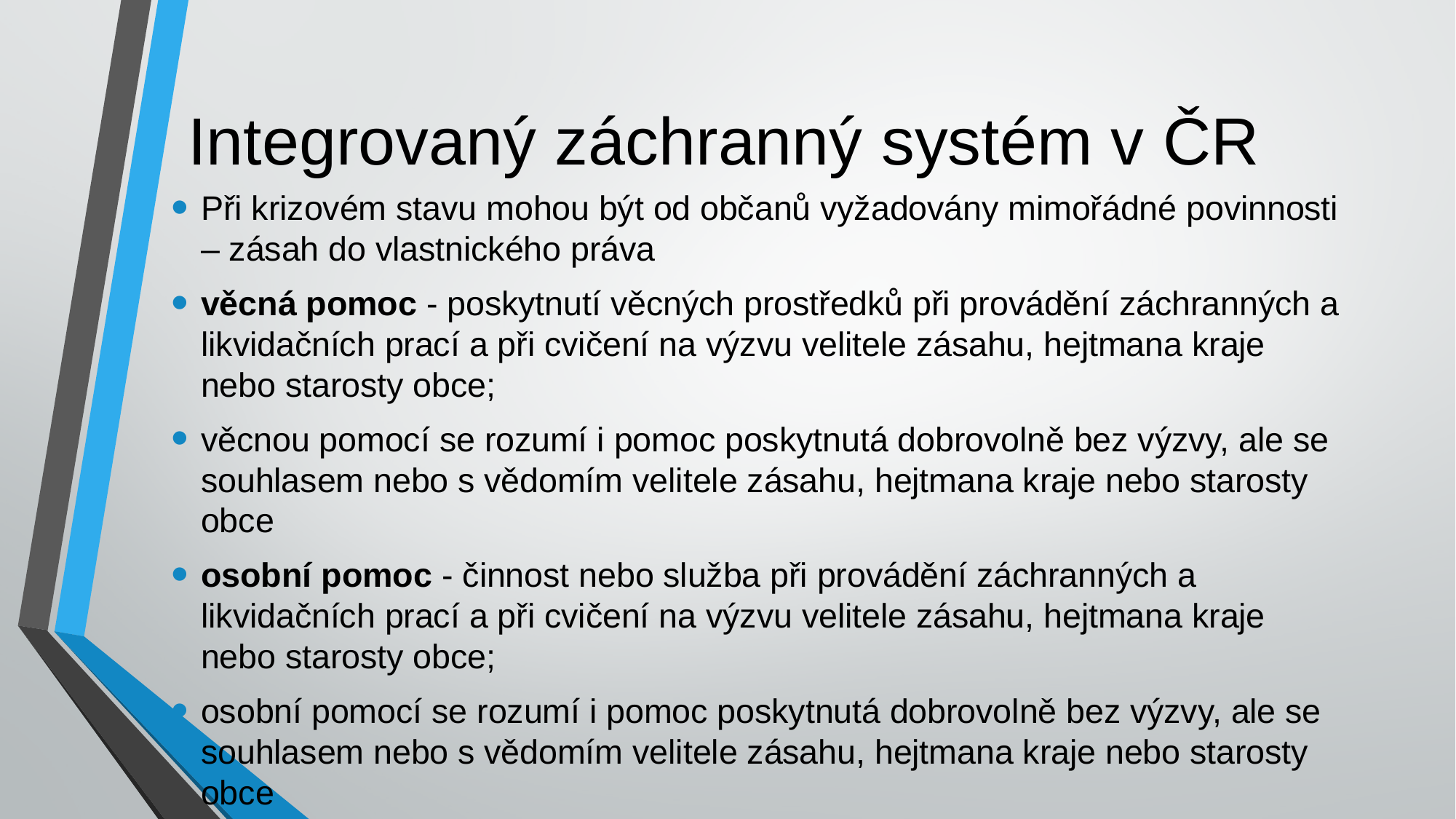

# Integrovaný záchranný systém v ČR
Při krizovém stavu mohou být od občanů vyžadovány mimořádné povinnosti – zásah do vlastnického práva
věcná pomoc - poskytnutí věcných prostředků při provádění záchranných a likvidačních prací a při cvičení na výzvu velitele zásahu, hejtmana kraje nebo starosty obce;
věcnou pomocí se rozumí i pomoc poskytnutá dobrovolně bez výzvy, ale se souhlasem nebo s vědomím velitele zásahu, hejtmana kraje nebo starosty obce
osobní pomoc - činnost nebo služba při provádění záchranných a likvidačních prací a při cvičení na výzvu velitele zásahu, hejtmana kraje nebo starosty obce;
osobní pomocí se rozumí i pomoc poskytnutá dobrovolně bez výzvy, ale se souhlasem nebo s vědomím velitele zásahu, hejtmana kraje nebo starosty obce